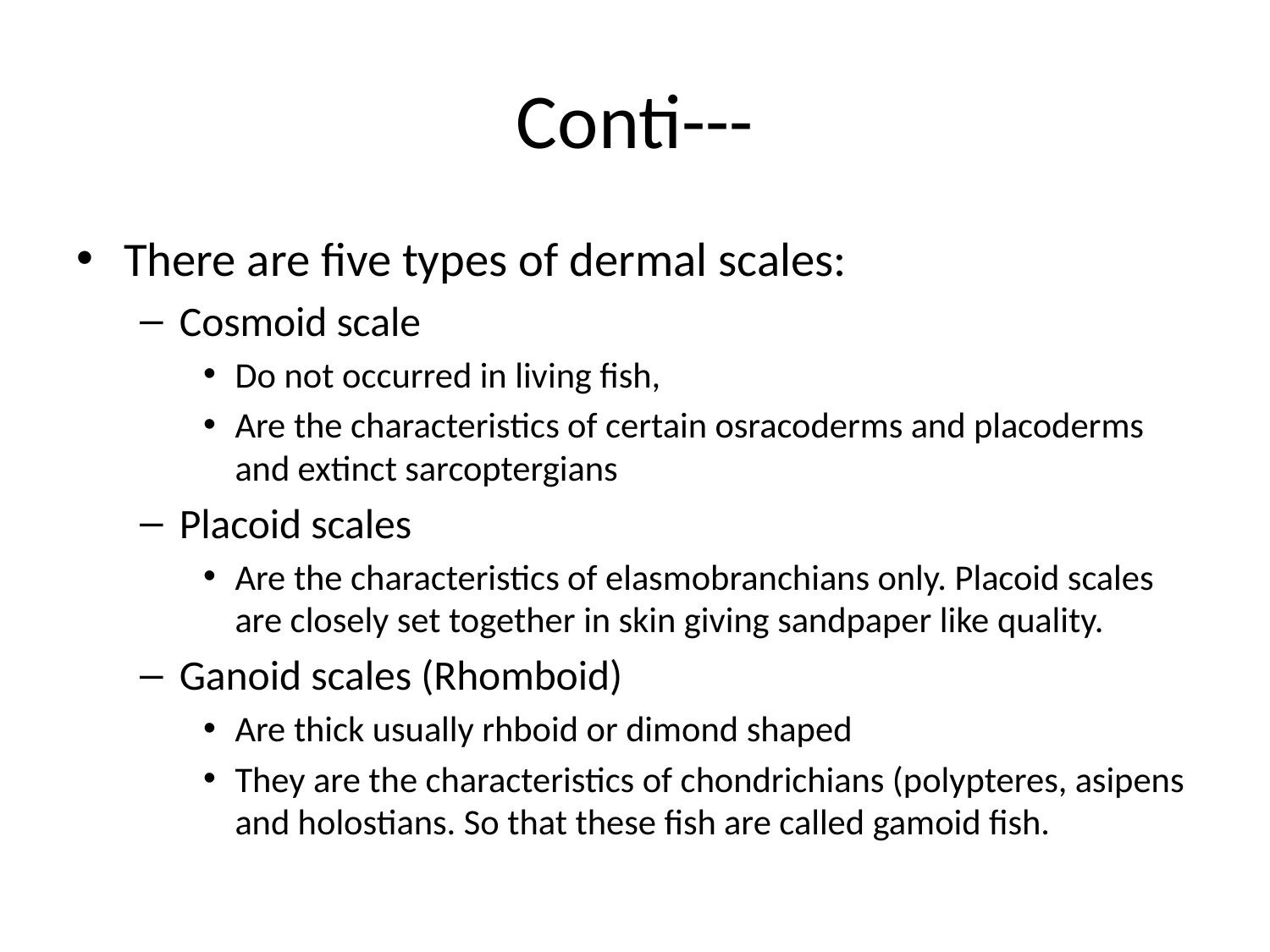

# Conti---
There are five types of dermal scales:
Cosmoid scale
Do not occurred in living fish,
Are the characteristics of certain osracoderms and placoderms and extinct sarcoptergians
Placoid scales
Are the characteristics of elasmobranchians only. Placoid scales are closely set together in skin giving sandpaper like quality.
Ganoid scales (Rhomboid)
Are thick usually rhboid or dimond shaped
They are the characteristics of chondrichians (polypteres, asipens and holostians. So that these fish are called gamoid fish.